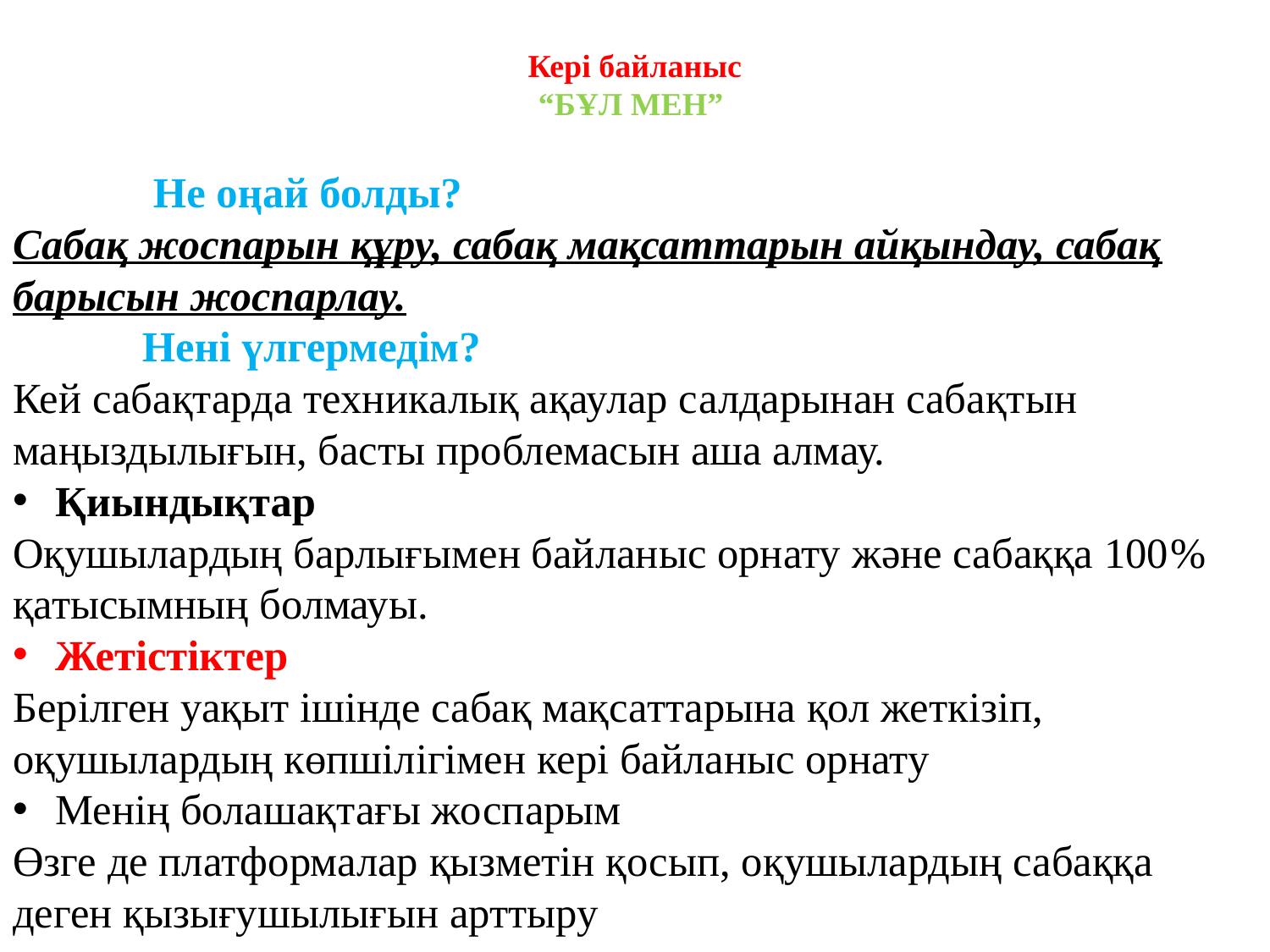

# Кері байланыс “БҰЛ МЕН”
             Не оңай болды?
Сабақ жоспарын құру, сабақ мақсаттарын айқындау, сабақ барысын жоспарлау.
            Нені үлгермедім?
Кей сабақтарда техникалық ақаулар салдарынан сабақтын маңыздылығын, басты проблемасын аша алмау.
Қиындықтар
Оқушылардың барлығымен байланыс орнату және сабаққа 100%  қатысымның болмауы.
Жетістіктер
Берілген уақыт ішінде сабақ мақсаттарына қол жеткізіп, оқушылардың көпшілігімен кері байланыс орнату
Менің болашақтағы жоспарым
Өзге де платформалар қызметін қосып, оқушылардың сабаққа деген қызығушылығын арттыру